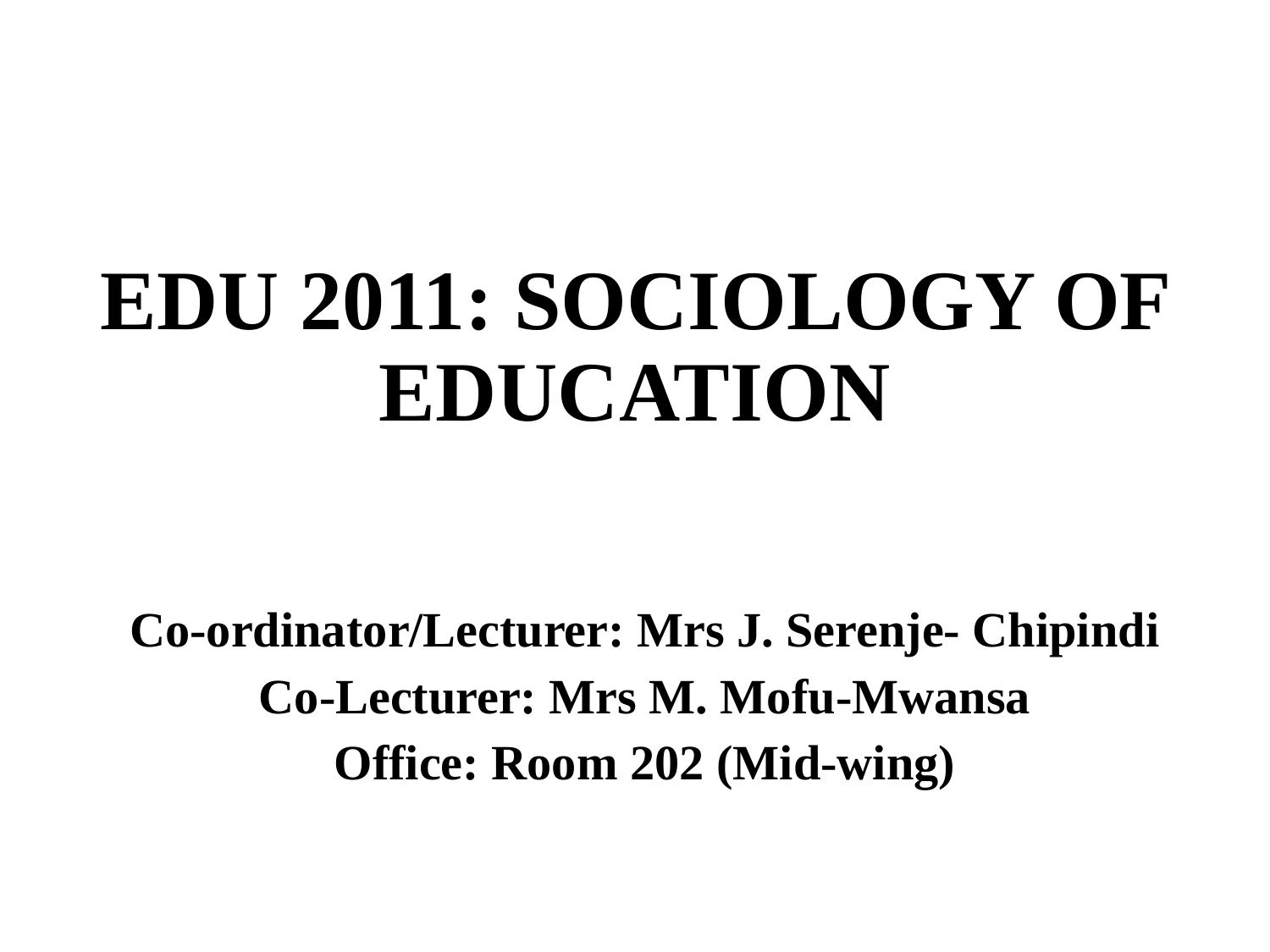

# EDU 2011: SOCIOLOGY OF EDUCATION

Co-ordinator/Lecturer: Mrs J. Serenje- Chipindi
Co-Lecturer: Mrs M. Mofu-Mwansa
Office: Room 202 (Mid-wing)